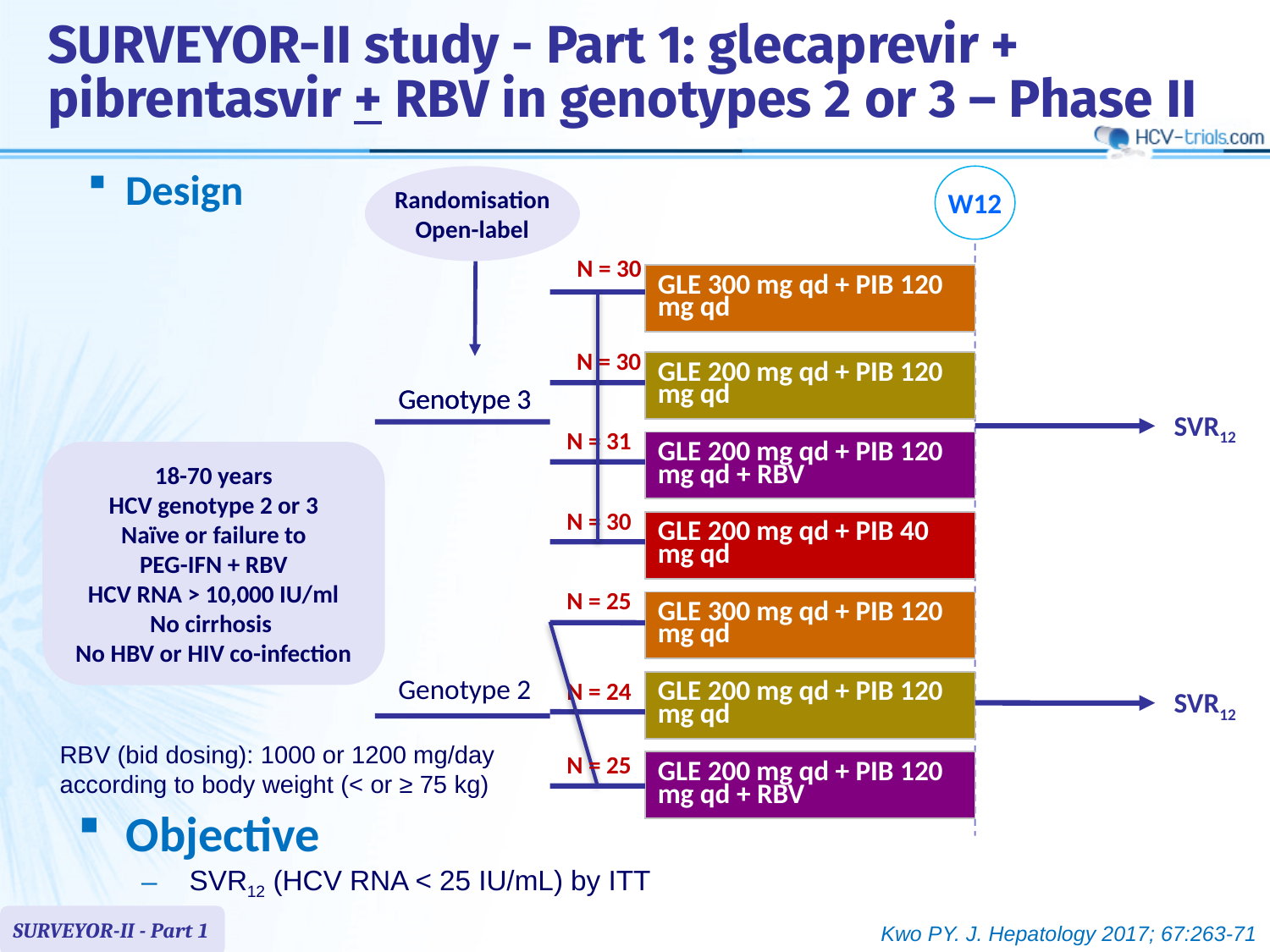

# SURVEYOR-II study - Part 1: glecaprevir + pibrentasvir + RBV in genotypes 2 or 3 – Phase II

Design

W12
Randomisation
Open-label

N = 30
| GLE 300 mg qd + PIB 120 mg qd |
| --- |

N = 30
| GLE 200 mg qd + PIB 120 mg qd |
| --- |
Genotype 3
Genotype 3

18-70 years
HCV genotype 2 or 3
Naïve or failure to
PEG-IFN + RBV
HCV RNA > 10,000 IU/ml
No cirrhosis
No HBV or HIV co-infection
SVR12
N = 31

| GLE 200 mg qd + PIB 120 mg qd + RBV |
| --- |

N = 30
| GLE 200 mg qd + PIB 40 mg qd |
| --- |

N = 25
| GLE 300 mg qd + PIB 120 mg qd |
| --- |

Genotype 2
N = 24
| GLE 200 mg qd + PIB 120 mg qd |
| --- |
SVR12

RBV (bid dosing): 1000 or 1200 mg/day
according to body weight (< or ≥ 75 kg)
N = 25
| GLE 200 mg qd + PIB 120 mg qd + RBV |
| --- |

Objective
SVR12 (HCV RNA < 25 IU/mL) by ITT

SURVEYOR-II - Part 1
Kwo PY. J. Hepatology 2017; 67:263-71